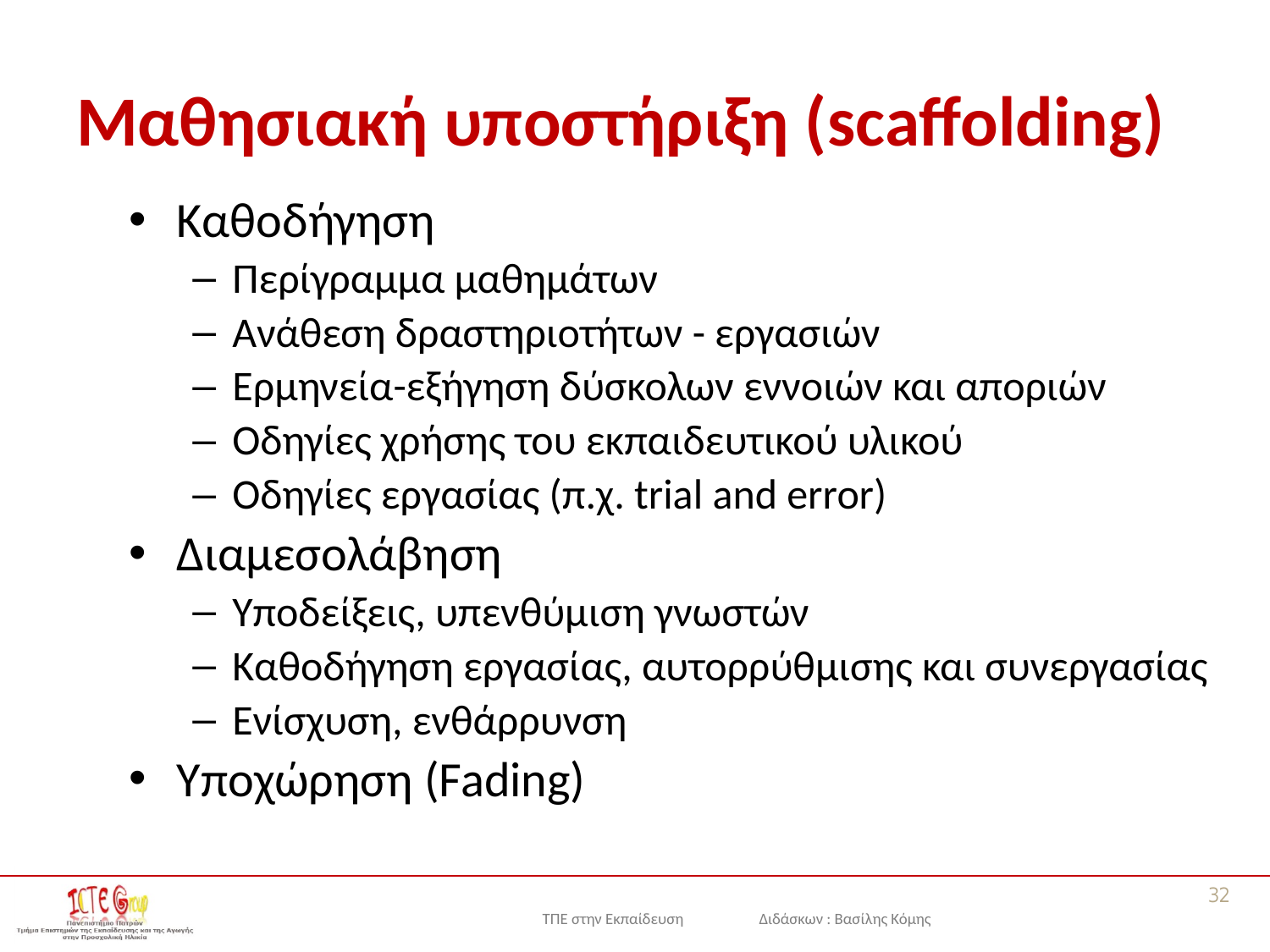

# Μαθησιακή υποστήριξη (scaffolding)
Καθοδήγηση
Περίγραμμα μαθημάτων
Ανάθεση δραστηριοτήτων - εργασιών
Ερμηνεία-εξήγηση δύσκολων εννοιών και αποριών
Οδηγίες χρήσης του εκπαιδευτικού υλικού
Οδηγίες εργασίας (π.χ. trial and error)
Διαμεσολάβηση
Υποδείξεις, υπενθύμιση γνωστών
Καθοδήγηση εργασίας, αυτορρύθμισης και συνεργασίας
Ενίσχυση, ενθάρρυνση
Υποχώρηση (Fading)
32